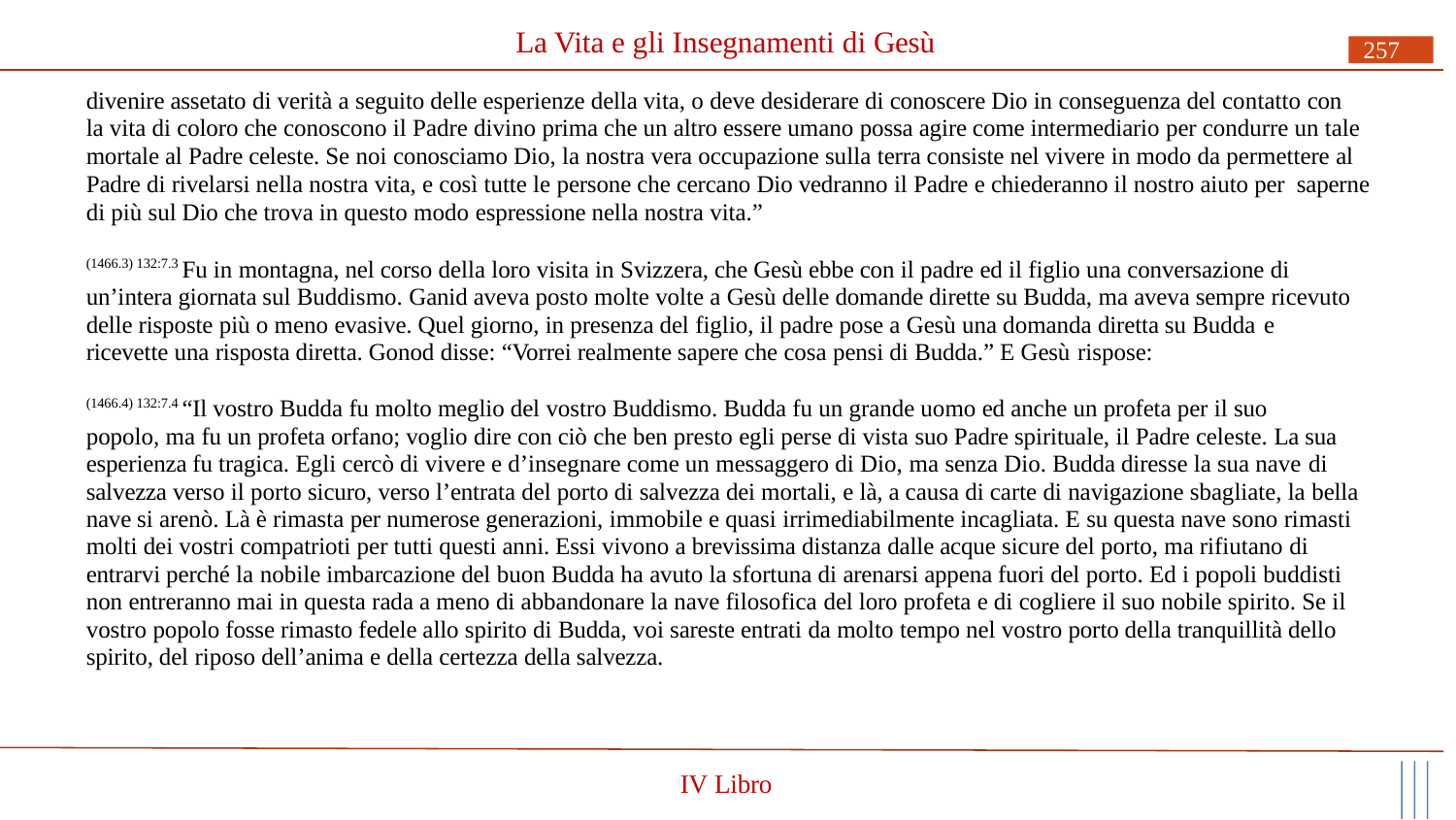

# La Vita e gli Insegnamenti di Gesù
257

divenire assetato di verità a seguito delle esperienze della vita, o deve desiderare di conoscere Dio in conseguenza del contatto con  la vita di coloro che conoscono il Padre divino prima che un altro essere umano possa agire come intermediario per condurre un tale  mortale al Padre celeste. Se noi conosciamo Dio, la nostra vera occupazione sulla terra consiste nel vivere in modo da permettere al  Padre di rivelarsi nella nostra vita, e così tutte le persone che cercano Dio vedranno il Padre e chiederanno il nostro aiuto per  saperne di più sul Dio che trova in questo modo espressione nella nostra vita.”

(1466.3) 132:7.3 Fu in montagna, nel corso della loro visita in Svizzera, che Gesù ebbe con il padre ed il figlio una conversazione di  un’intera giornata sul Buddismo. Ganid aveva posto molte volte a Gesù delle domande dirette su Budda, ma aveva sempre ricevuto  delle risposte più o meno evasive. Quel giorno, in presenza del figlio, il padre pose a Gesù una domanda diretta su Budda e
ricevette una risposta diretta. Gonod disse: “Vorrei realmente sapere che cosa pensi di Budda.” E Gesù rispose:

(1466.4) 132:7.4 “Il vostro Budda fu molto meglio del vostro Buddismo. Budda fu un grande uomo ed anche un profeta per il suo  popolo, ma fu un profeta orfano; voglio dire con ciò che ben presto egli perse di vista suo Padre spirituale, il Padre celeste. La sua  esperienza fu tragica. Egli cercò di vivere e d’insegnare come un messaggero di Dio, ma senza Dio. Budda diresse la sua nave di
salvezza verso il porto sicuro, verso l’entrata del porto di salvezza dei mortali, e là, a causa di carte di navigazione sbagliate, la bella  nave si arenò. Là è rimasta per numerose generazioni, immobile e quasi irrimediabilmente incagliata. E su questa nave sono rimasti  molti dei vostri compatrioti per tutti questi anni. Essi vivono a brevissima distanza dalle acque sicure del porto, ma rifiutano di  entrarvi perché la nobile imbarcazione del buon Budda ha avuto la sfortuna di arenarsi appena fuori del porto. Ed i popoli buddisti  non entreranno mai in questa rada a meno di abbandonare la nave filosofica del loro profeta e di cogliere il suo nobile spirito. Se il  vostro popolo fosse rimasto fedele allo spirito di Budda, voi sareste entrati da molto tempo nel vostro porto della tranquillità dello  spirito, del riposo dell’anima e della certezza della salvezza.

IV Libro